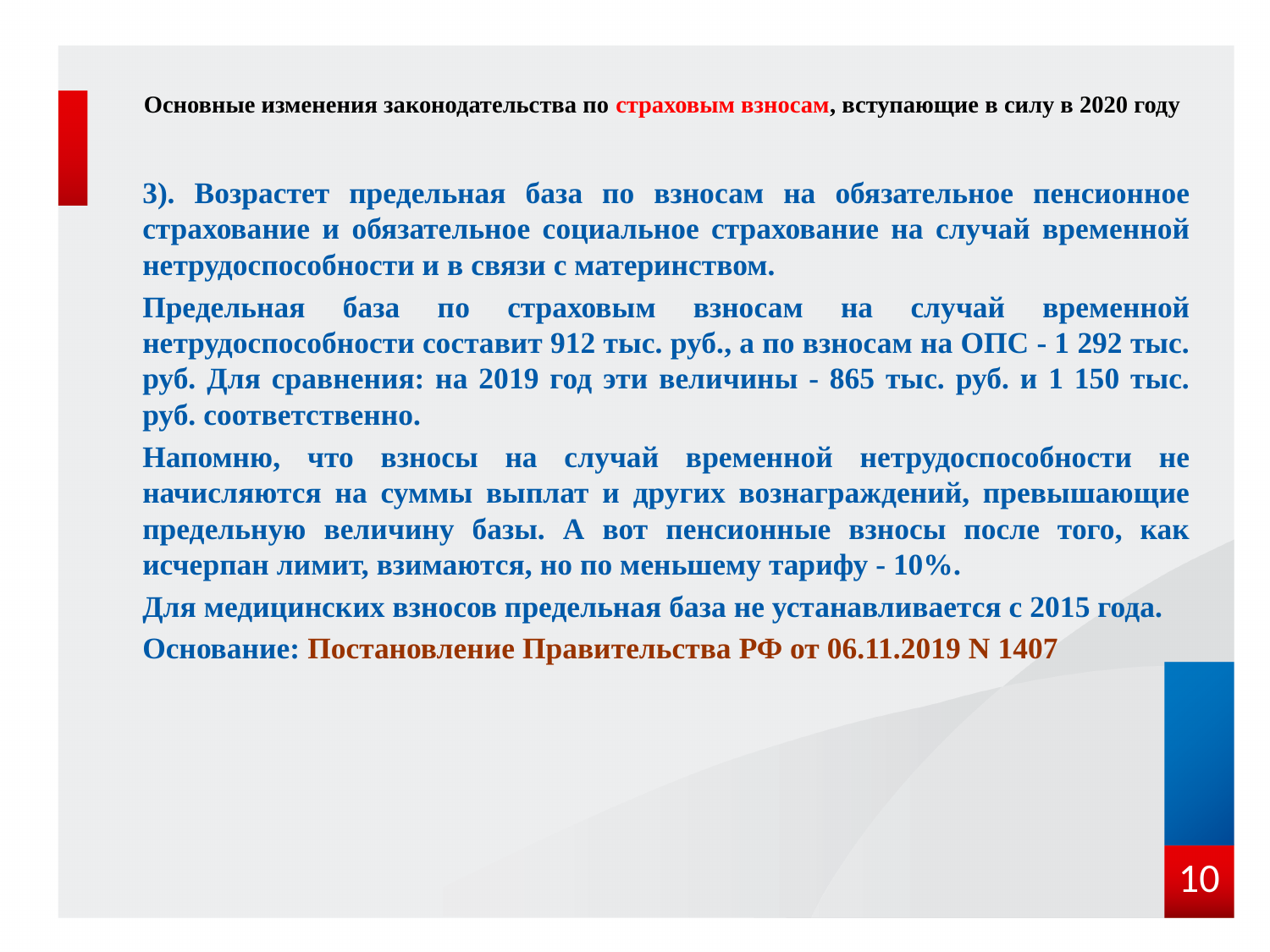

# Основные изменения законодательства по страховым взносам, вступающие в силу в 2020 году
3). Возрастет предельная база по взносам на обязательное пенсионное страхование и обязательное социальное страхование на случай временной нетрудоспособности и в связи с материнством.
Предельная база по страховым взносам на случай временной нетрудоспособности составит 912 тыс. руб., а по взносам на ОПС - 1 292 тыс. руб. Для сравнения: на 2019 год эти величины - 865 тыс. руб. и 1 150 тыс. руб. соответственно.
Напомню, что взносы на случай временной нетрудоспособности не начисляются на суммы выплат и других вознаграждений, превышающие предельную величину базы. А вот пенсионные взносы после того, как исчерпан лимит, взимаются, но по меньшему тарифу - 10%.
Для медицинских взносов предельная база не устанавливается с 2015 года.
Основание: Постановление Правительства РФ от 06.11.2019 N 1407

10